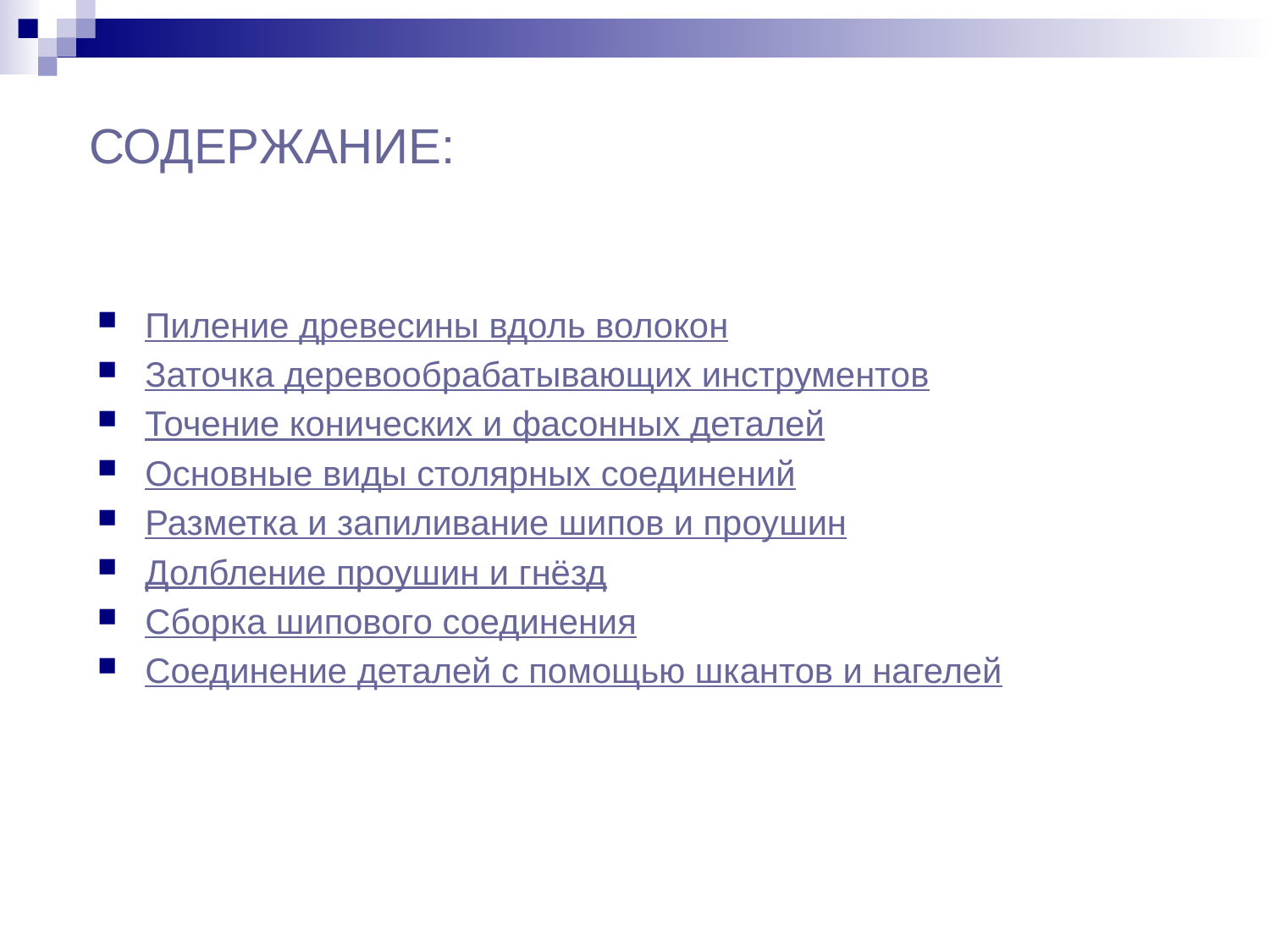

# СОДЕРЖАНИЕ:
Пиление древесины вдоль волокон
Заточка деревообрабатывающих инструментов
Точение конических и фасонных деталей
Основные виды столярных соединений
Разметка и запиливание шипов и проушин
Долбление проушин и гнёзд
Сборка шипового соединения
Соединение деталей с помощью шкантов и нагелей